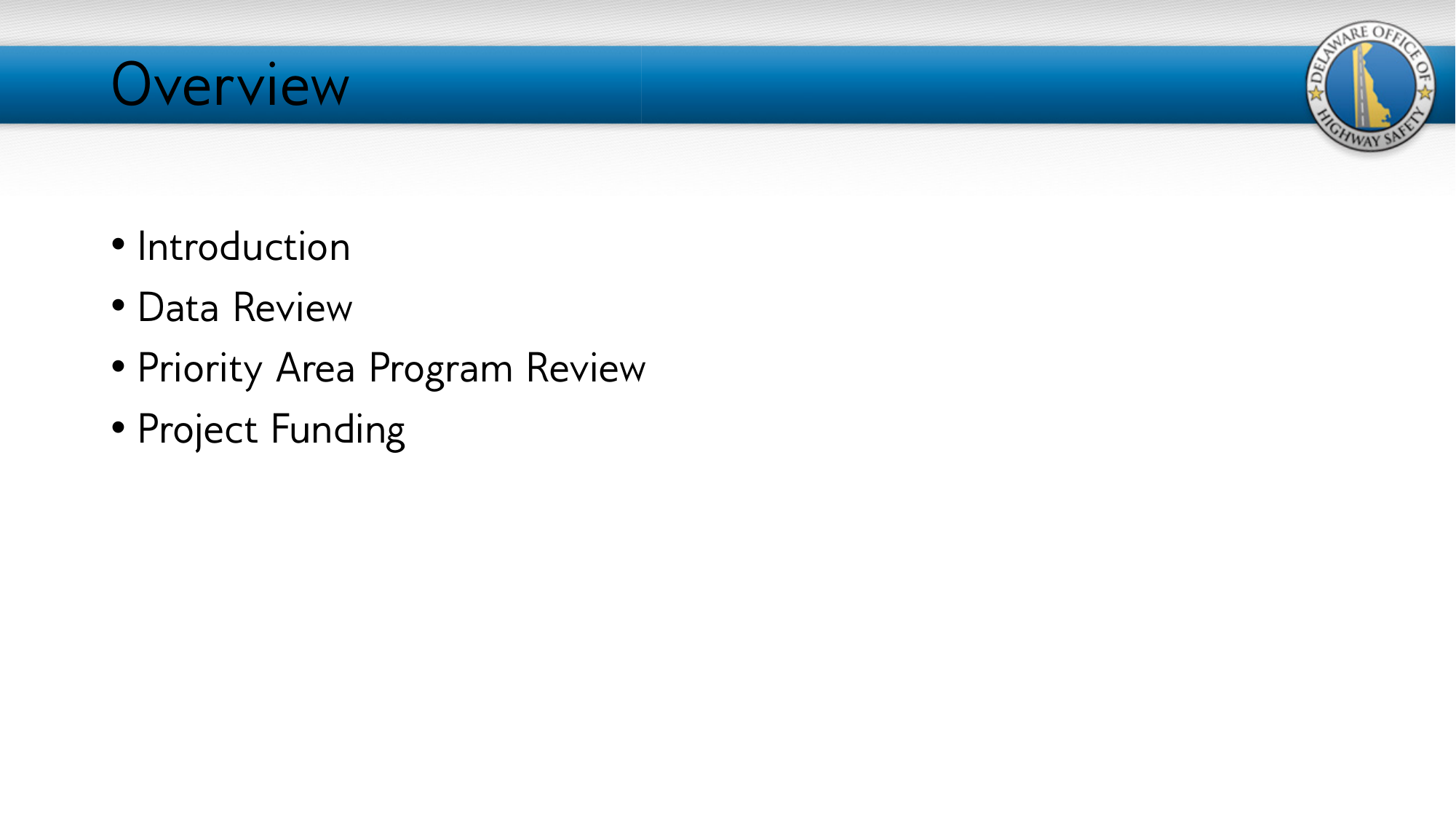

# Overview
Introduction
Data Review
Priority Area Program Review
Project Funding